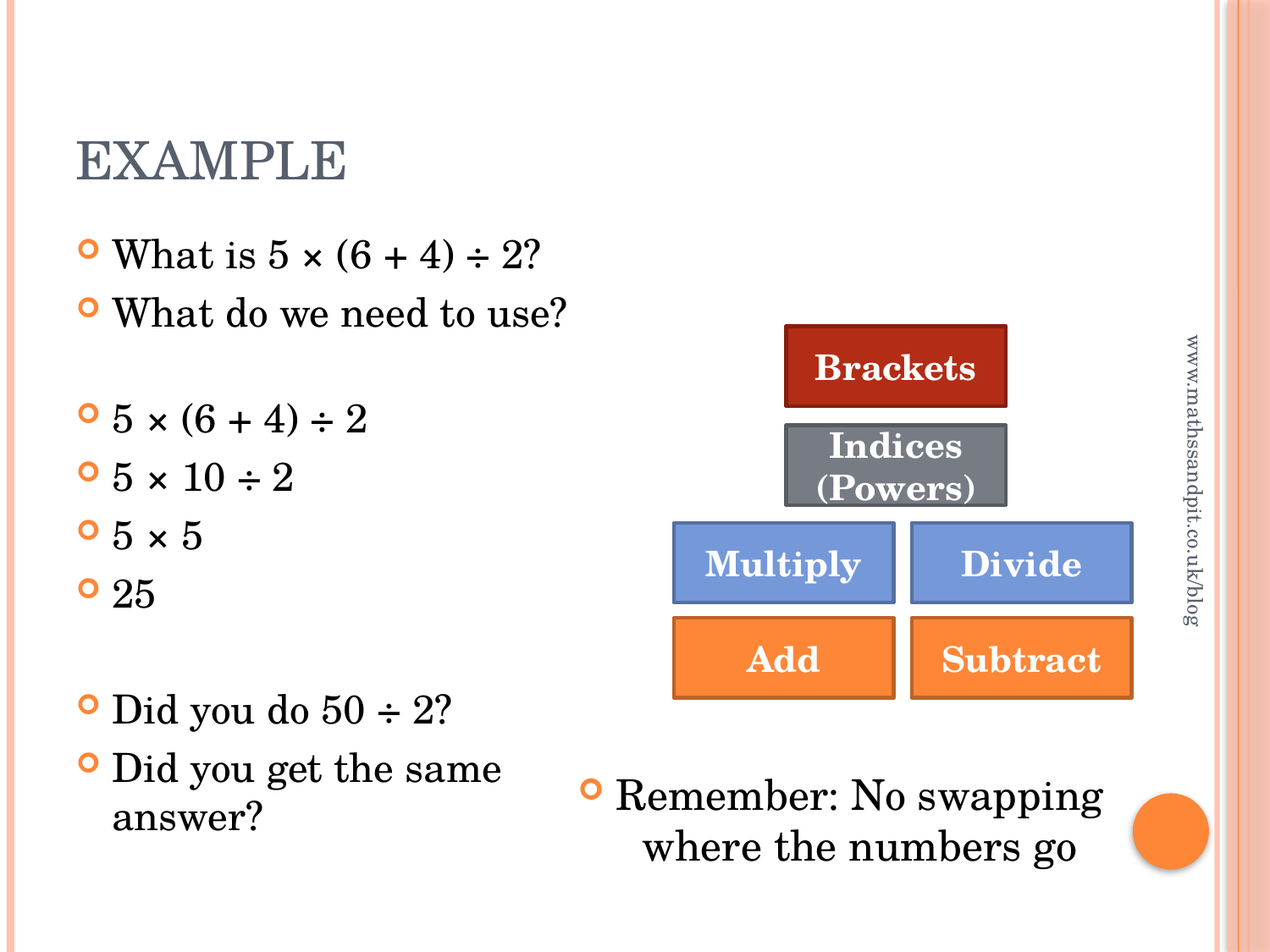

# Example
What is 5 × (6 + 4) ÷ 2?
What do we need to use?
5 × (6 + 4) ÷ 2
5 × 10 ÷ 2
5 × 5
25

Did you do 50 ÷ 2?
Did you get the same answer?

Brackets
Indices (Powers)
www.mathssandpit.co.uk/blog
Multiply
Divide
Add
Subtract
Remember: No swapping where the numbers go